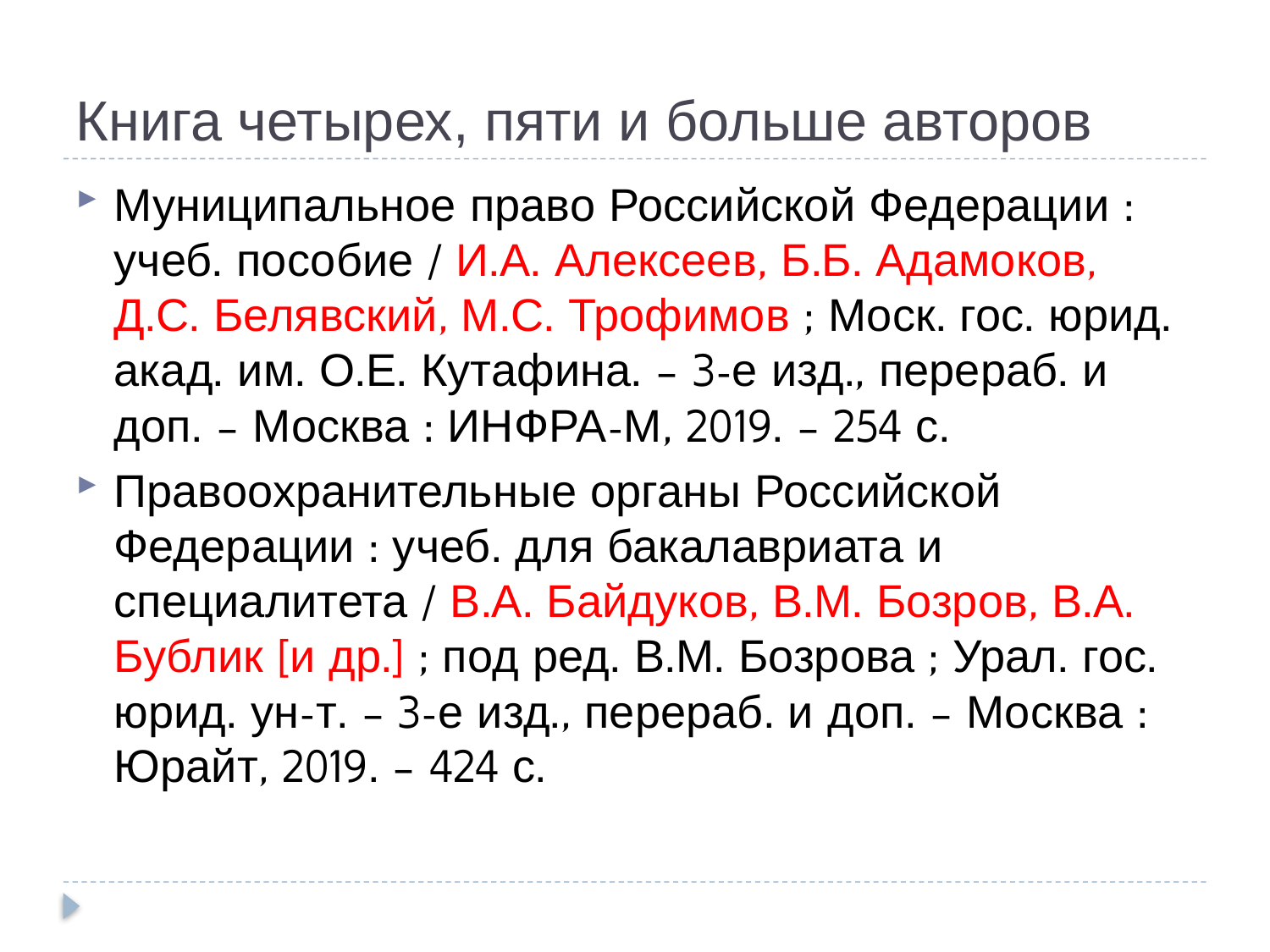

# Книга четырех, пяти и больше авторов
Муниципальное право Российской Федерации : учеб. пособие / И.А. Алексеев, Б.Б. Адамоков, Д.С. Белявский, М.С. Трофимов ; Моск. гос. юрид. акад. им. О.Е. Кутафина. – 3-е изд., перераб. и доп. – Москва : ИНФРА-М, 2019. – 254 с.
Правоохранительные органы Российской Федерации : учеб. для бакалавриата и специалитета / В.А. Байдуков, В.М. Бозров, В.А. Бублик [и др.] ; под ред. В.М. Бозрова ; Урал. гос. юрид. ун-т. – 3-е изд., перераб. и доп. – Москва : Юрайт, 2019. – 424 с.